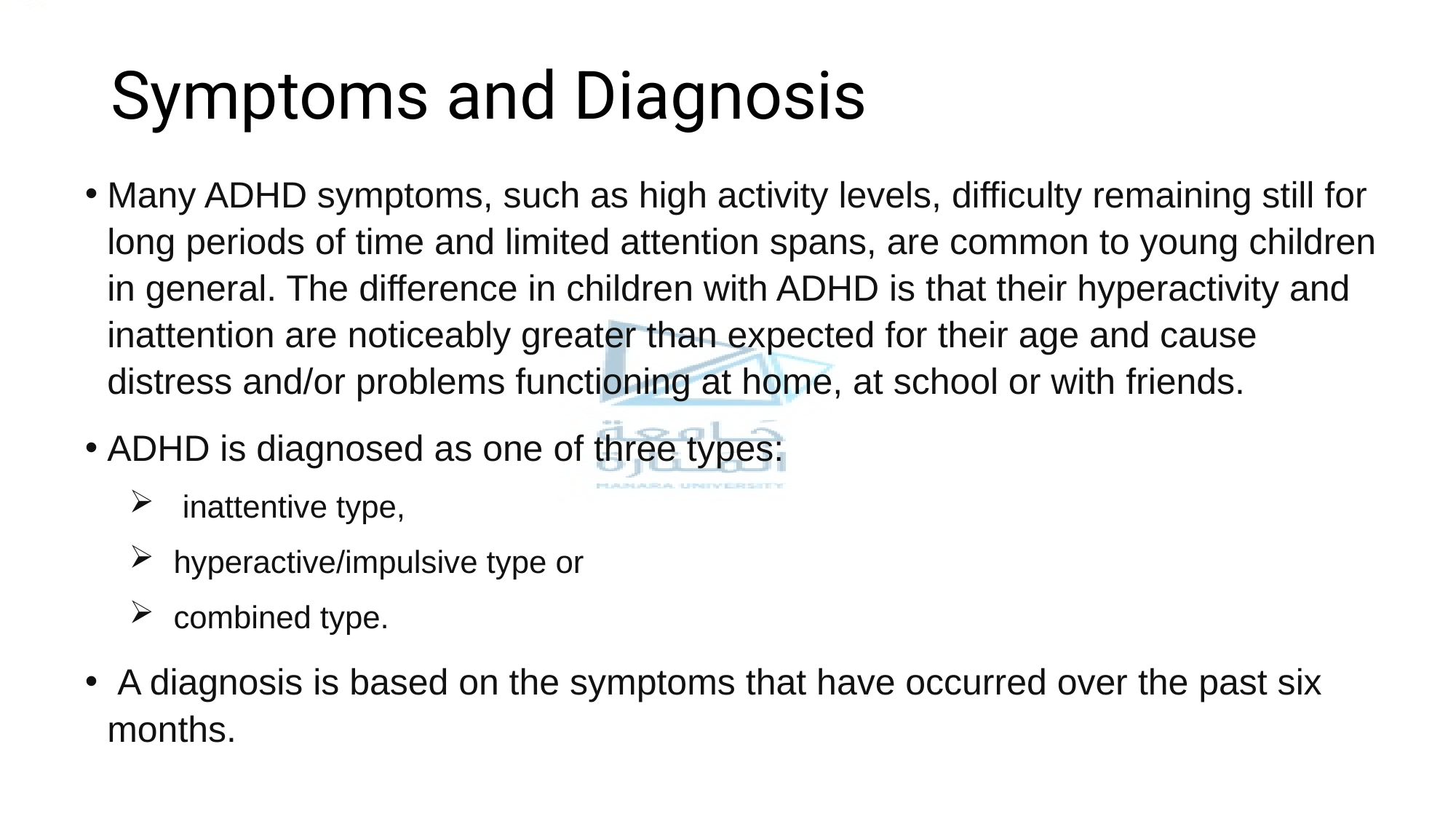

# Symptoms and Diagnosis
Many ADHD symptoms, such as high activity levels, difficulty remaining still for long periods of time and limited attention spans, are common to young children in general. The difference in children with ADHD is that their hyperactivity and inattention are noticeably greater than expected for their age and cause distress and/or problems functioning at home, at school or with friends.
ADHD is diagnosed as one of three types:
 inattentive type,
hyperactive/impulsive type or
combined type.
 A diagnosis is based on the symptoms that have occurred over the past six months.